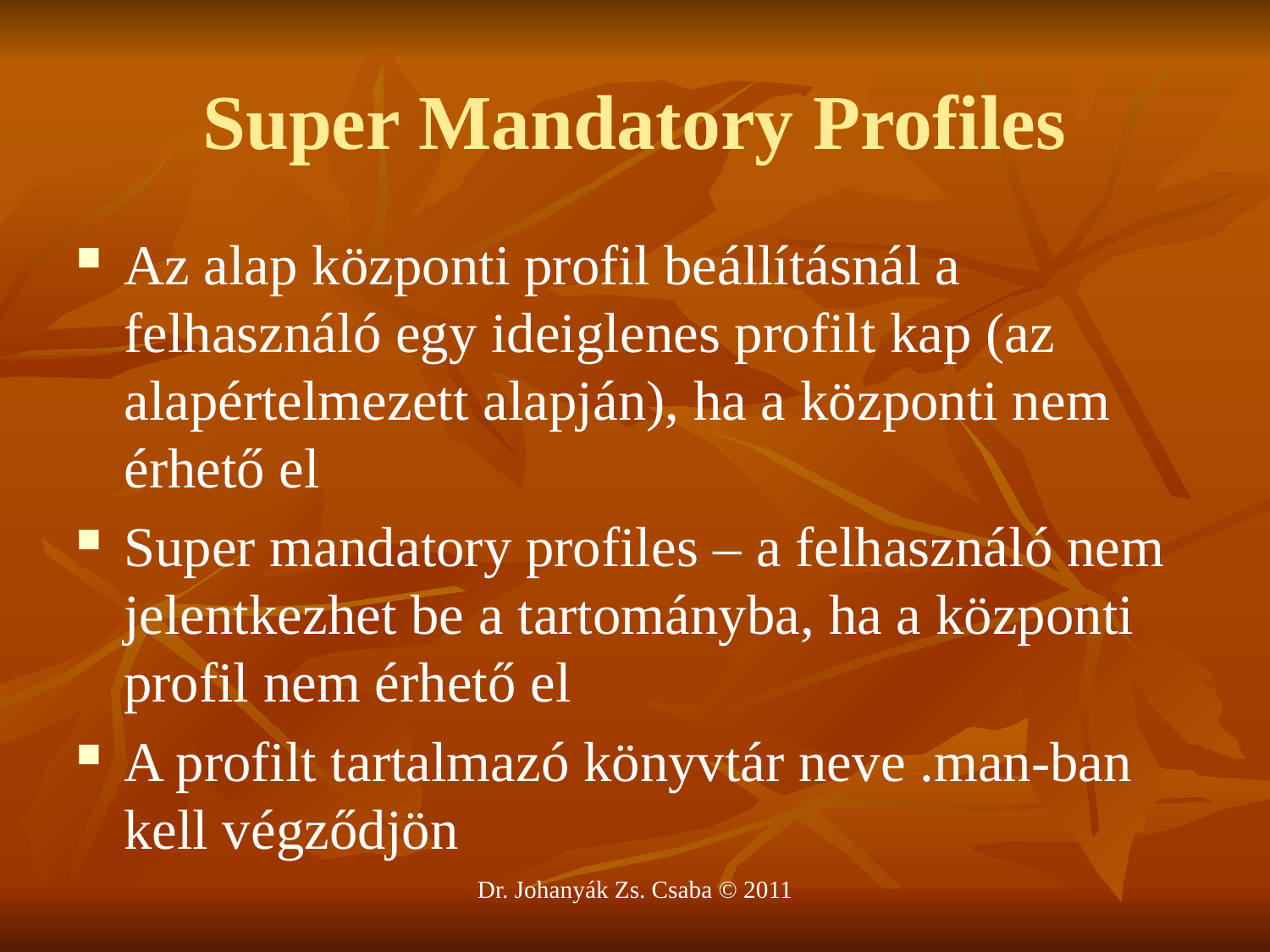

Super Mandatory Profiles
Az alap központi profil beállításnál a felhasználó egy ideiglenes profilt kap (az alapértelmezett alapján), ha a központi nem érhető el
Super mandatory profiles – a felhasználó nem jelentkezhet be a tartományba, ha a központi profil nem érhető el
A profilt tartalmazó könyvtár neve .man-ban kell végződjön
Dr. Johanyák Zs. Csaba © 2011